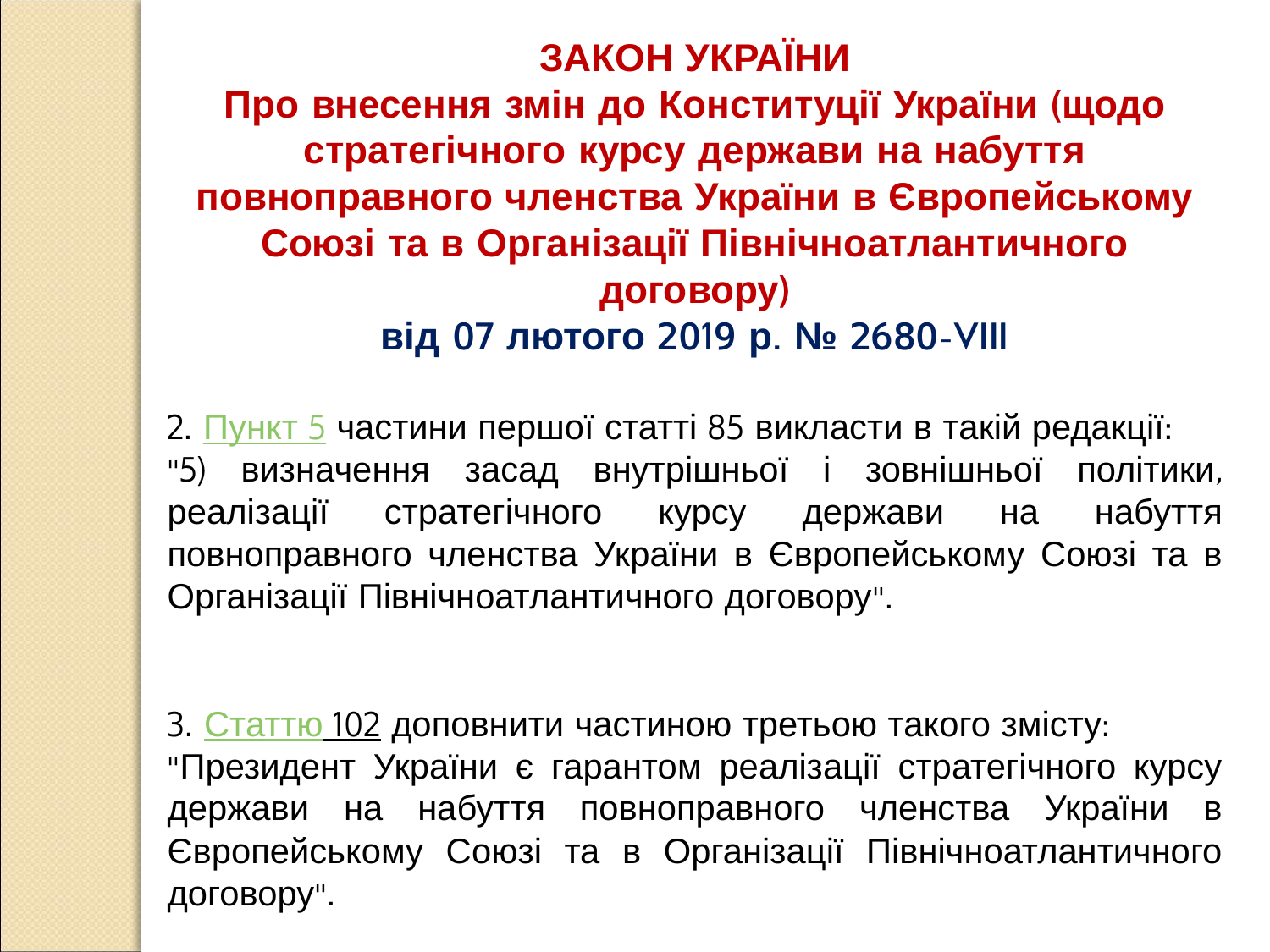

ЗАКОН УКРАЇНИ
Про внесення змін до Конституції України (щодо стратегічного курсу держави на набуття повноправного членства України в Європейському Союзі та в Організації Північноатлантичного договору)
від 07 лютого 2019 р. № 2680-VIII

2. Пункт 5 частини першої статті 85 викласти в такій редакції:
"5) визначення засад внутрішньої і зовнішньої політики, реалізації стратегічного курсу держави на набуття повноправного членства України в Європейському Союзі та в Організації Північноатлантичного договору".

3. Статтю 102 доповнити частиною третьою такого змісту:
"Президент України є гарантом реалізації стратегічного курсу держави на набуття повноправного членства України в Європейському Союзі та в Організації Північноатлантичного договору".